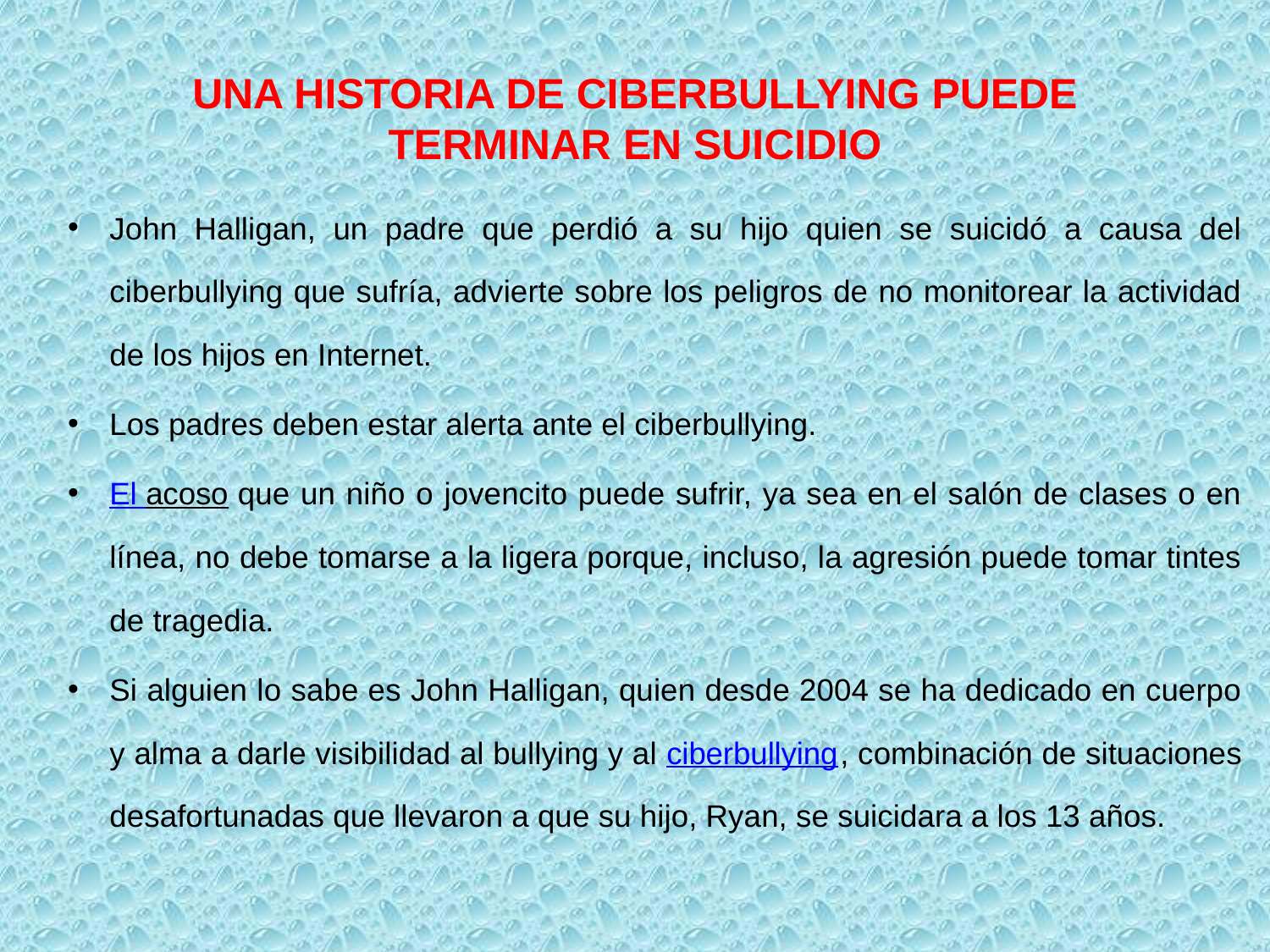

# UNA HISTORIA DE CIBERBULLYING PUEDE TERMINAR EN SUICIDIO
John Halligan, un padre que perdió a su hijo quien se suicidó a causa del ciberbullying que sufría, advierte sobre los peligros de no monitorear la actividad de los hijos en Internet.
Los padres deben estar alerta ante el ciberbullying.
El acoso que un niño o jovencito puede sufrir, ya sea en el salón de clases o en línea, no debe tomarse a la ligera porque, incluso, la agresión puede tomar tintes de tragedia.
Si alguien lo sabe es John Halligan, quien desde 2004 se ha dedicado en cuerpo y alma a darle visibilidad al bullying y al ciberbullying, combinación de situaciones desafortunadas que llevaron a que su hijo, Ryan, se suicidara a los 13 años.